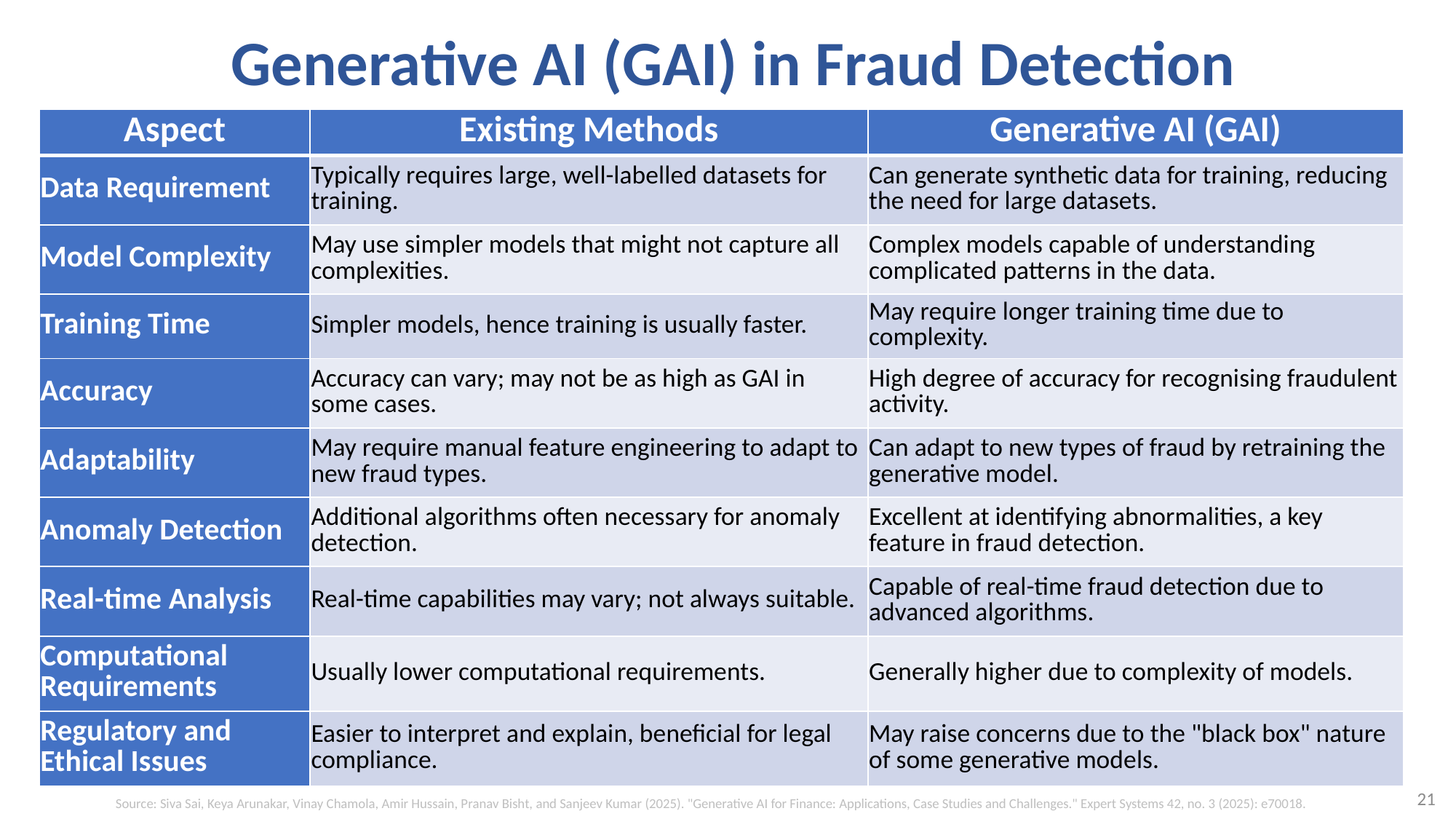

# Generative AI (GAI) in Fraud Detection
| Aspect | Existing Methods | Generative AI (GAI) |
| --- | --- | --- |
| Data Requirement | Typically requires large, well-labelled datasets for training. | Can generate synthetic data for training, reducing the need for large datasets. |
| Model Complexity | May use simpler models that might not capture all complexities. | Complex models capable of understanding complicated patterns in the data. |
| Training Time | Simpler models, hence training is usually faster. | May require longer training time due to complexity. |
| Accuracy | Accuracy can vary; may not be as high as GAI in some cases. | High degree of accuracy for recognising fraudulent activity. |
| Adaptability | May require manual feature engineering to adapt to new fraud types. | Can adapt to new types of fraud by retraining the generative model. |
| Anomaly Detection | Additional algorithms often necessary for anomaly detection. | Excellent at identifying abnormalities, a key feature in fraud detection. |
| Real-time Analysis | Real-time capabilities may vary; not always suitable. | Capable of real-time fraud detection due to advanced algorithms. |
| Computational Requirements | Usually lower computational requirements. | Generally higher due to complexity of models. |
| Regulatory and Ethical Issues | Easier to interpret and explain, beneficial for legal compliance. | May raise concerns due to the "black box" nature of some generative models. |
21
Source: Siva Sai, Keya Arunakar, Vinay Chamola, Amir Hussain, Pranav Bisht, and Sanjeev Kumar (2025). "Generative AI for Finance: Applications, Case Studies and Challenges." Expert Systems 42, no. 3 (2025): e70018.